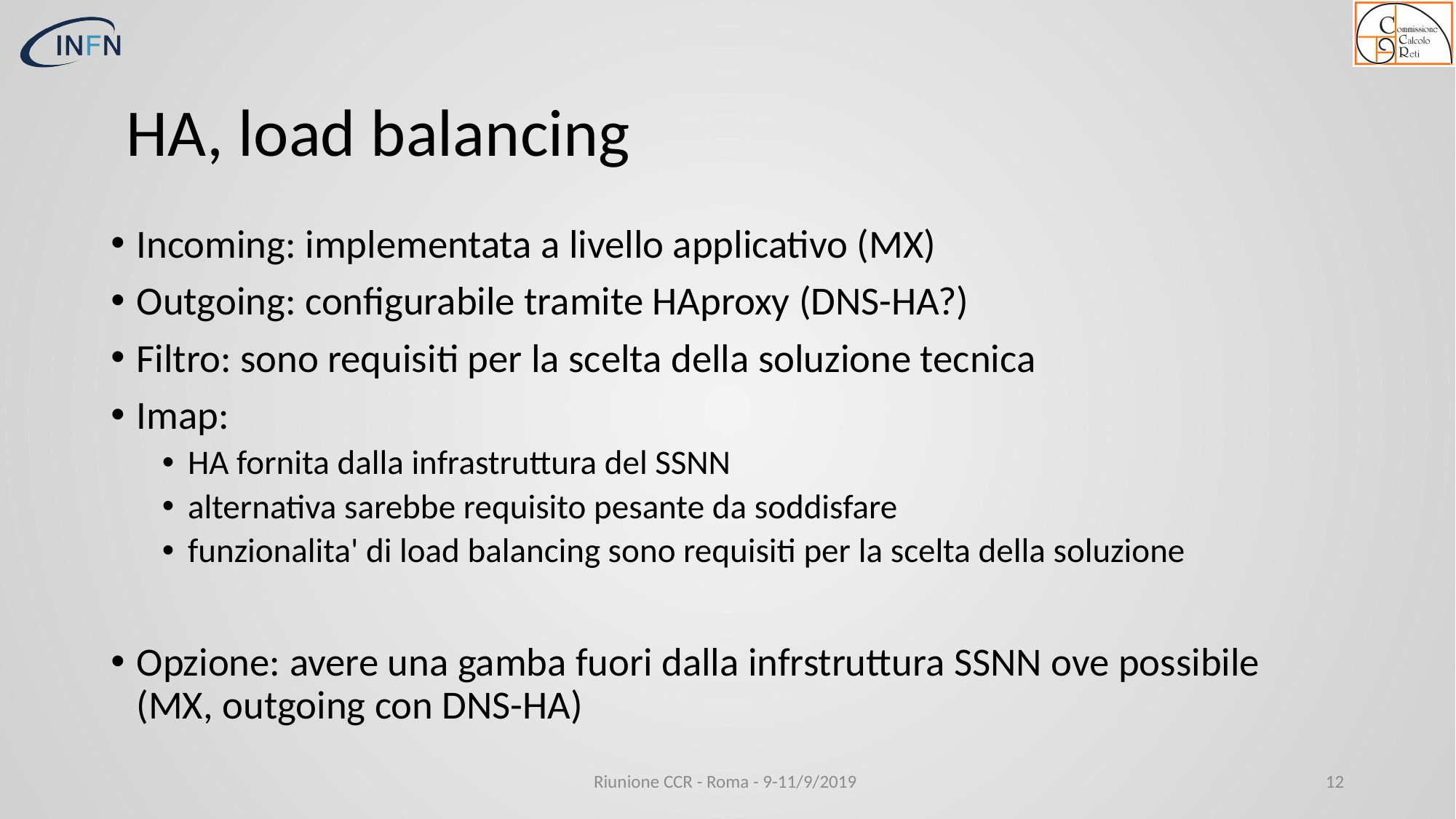

# HA, load balancing
Incoming: implementata a livello applicativo (MX)
Outgoing: configurabile tramite HAproxy (DNS-HA?)
Filtro: sono requisiti per la scelta della soluzione tecnica
Imap:
HA fornita dalla infrastruttura del SSNN
alternativa sarebbe requisito pesante da soddisfare
funzionalita' di load balancing sono requisiti per la scelta della soluzione

Opzione: avere una gamba fuori dalla infrstruttura SSNN ove possibile (MX, outgoing con DNS-HA)

Riunione CCR - Roma - 9-11/9/2019
12